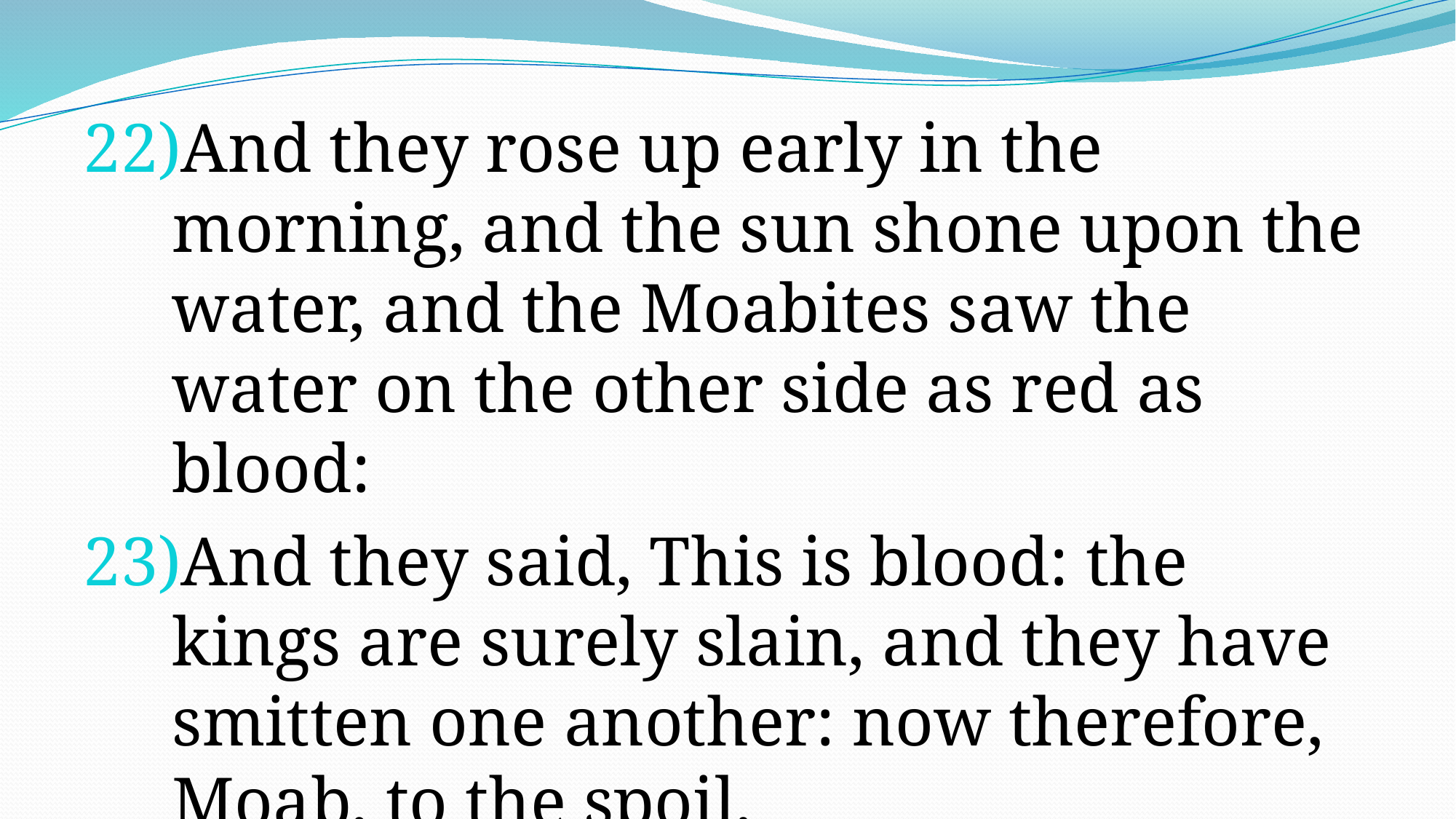

And they rose up early in the morning, and the sun shone upon the water, and the Moabites saw the water on the other side as red as blood:
And they said, This is blood: the kings are surely slain, and they have smitten one another: now therefore, Moab, to the spoil.